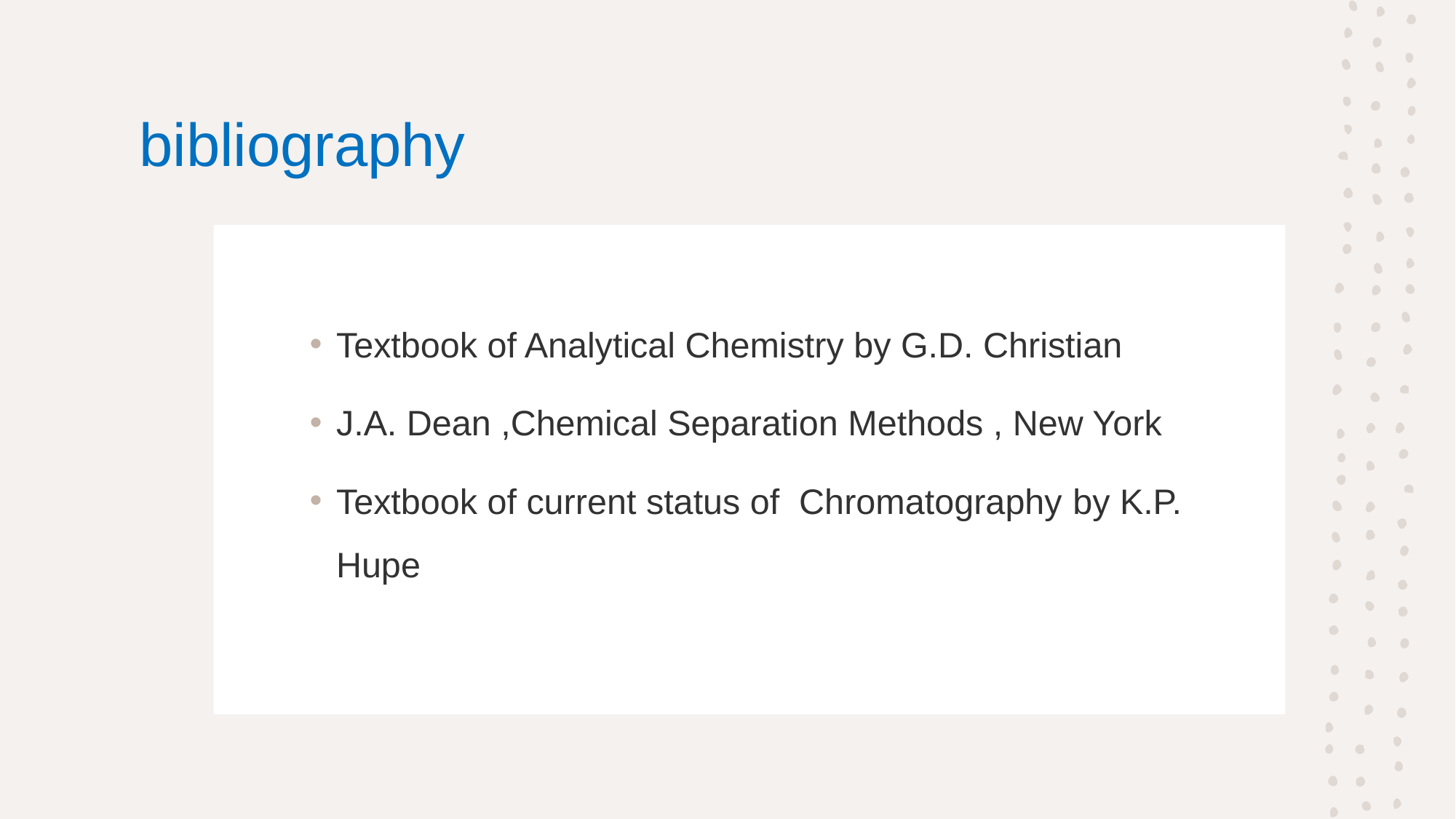

# bibliography

Textbook of Analytical Chemistry by G.D. Christian
J.A. Dean ,Chemical Separation Methods , New York
Textbook of current status of  Chromatography by K.P. Hupe